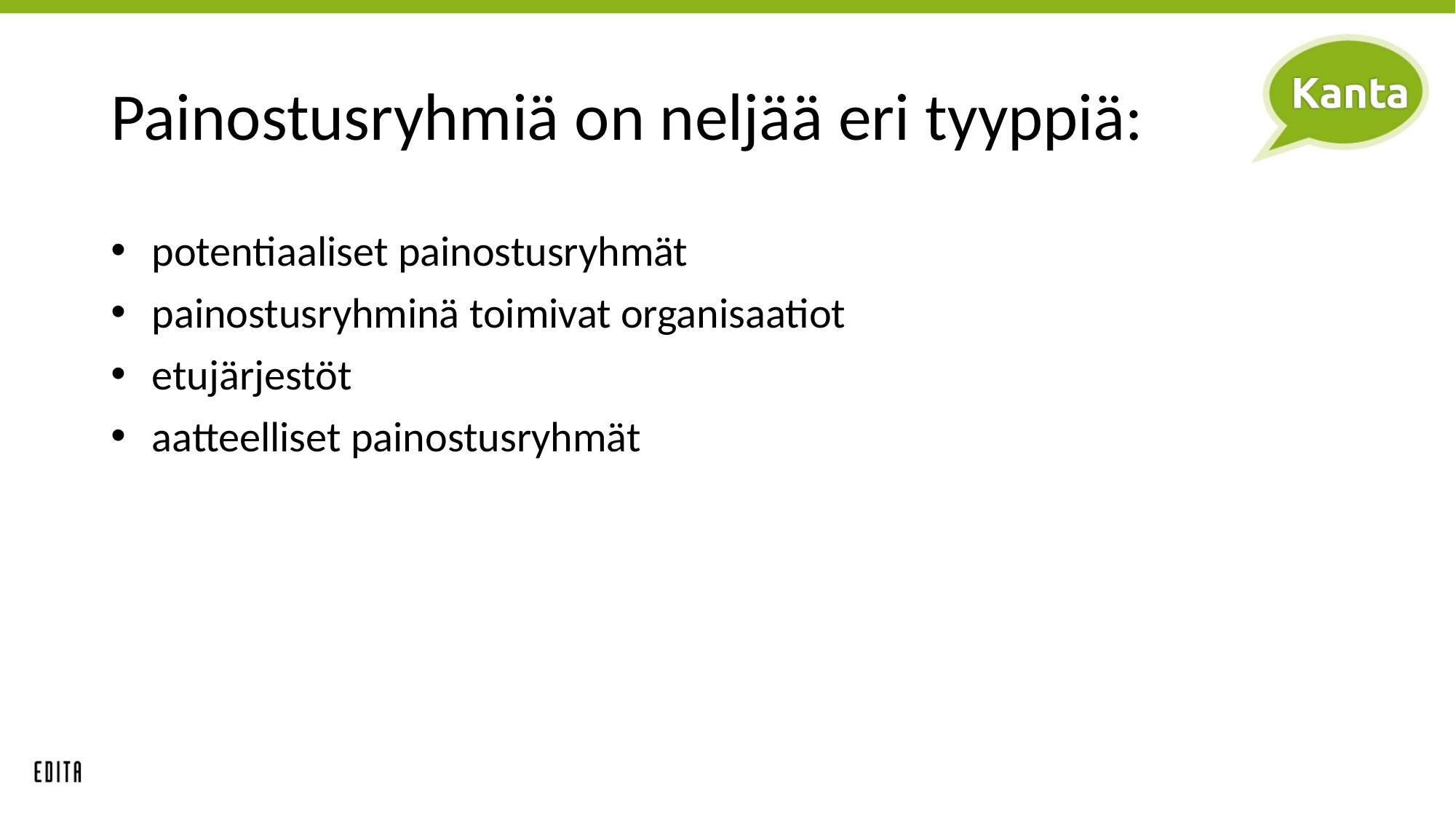

# Painostusryhmiä on neljää eri tyyppiä:
potentiaaliset painostusryhmät
painostusryhminä toimivat organisaatiot
etujärjestöt
aatteelliset painostusryhmät